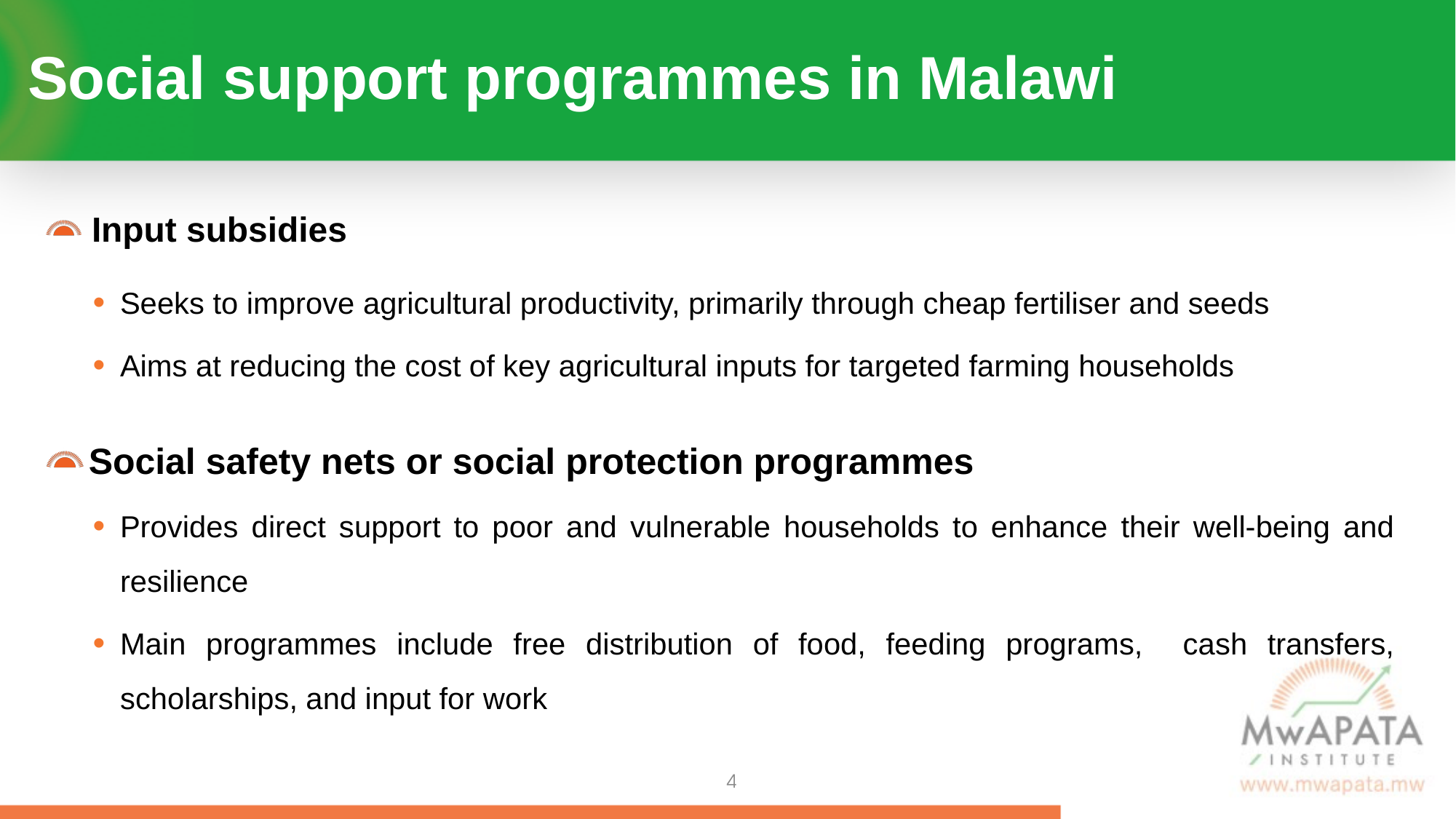

# Social support programmes in Malawi
Input subsidies
Seeks to improve agricultural productivity, primarily through cheap fertiliser and seeds
Aims at reducing the cost of key agricultural inputs for targeted farming households
Social safety nets or social protection programmes
Provides direct support to poor and vulnerable households to enhance their well-being and resilience
Main programmes include free distribution of food, feeding programs,  cash transfers, scholarships, and input for work
4